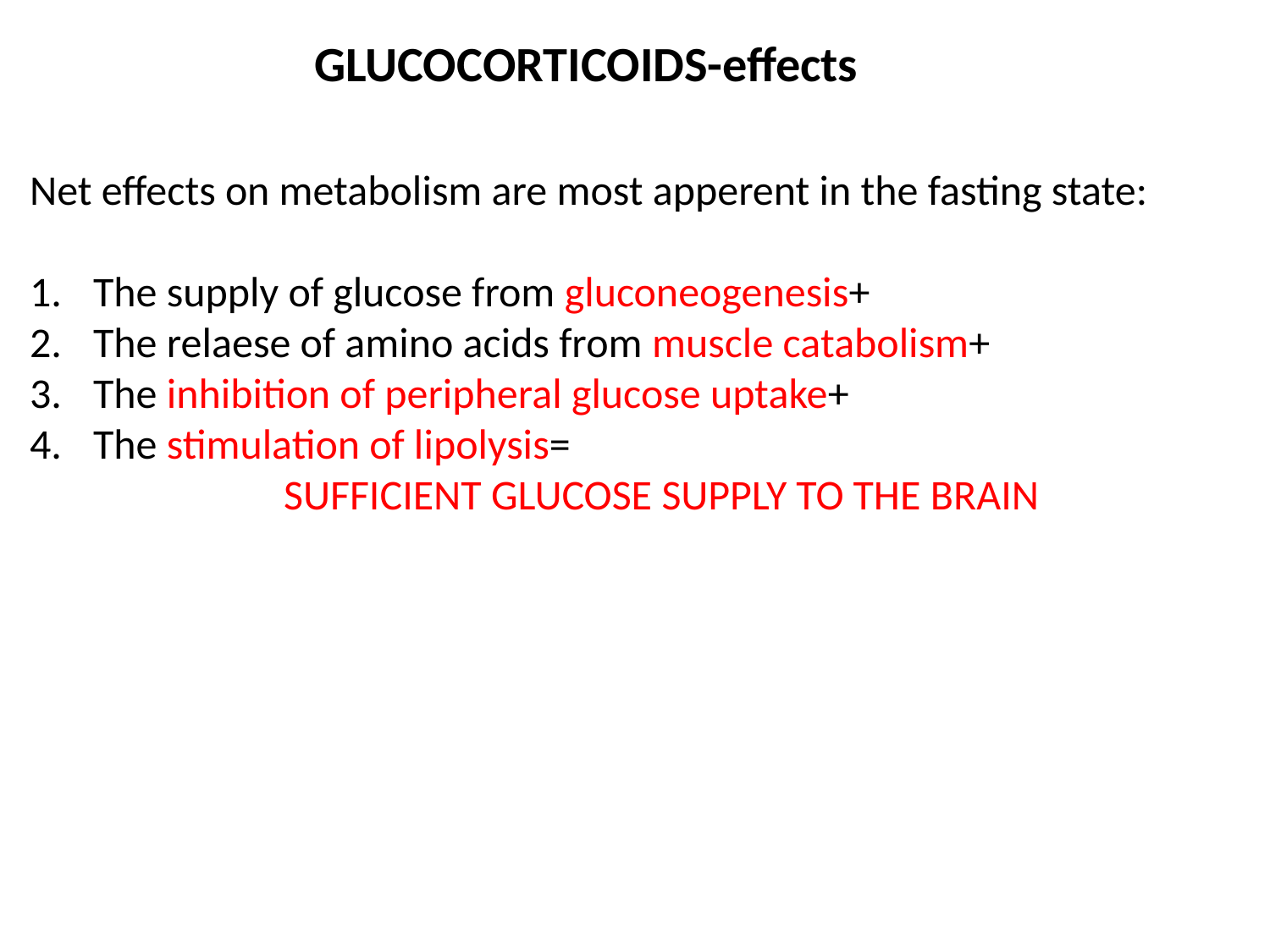

GLUCOCORTICOIDS-effects

Net effects on metabolism are most apperent in the fasting state:

The supply of glucose from gluconeogenesis+
The relaese of amino acids from muscle catabolism+
The inhibition of peripheral glucose uptake+
The stimulation of lipolysis=
		SUFFICIENT GLUCOSE SUPPLY TO THE BRAIN